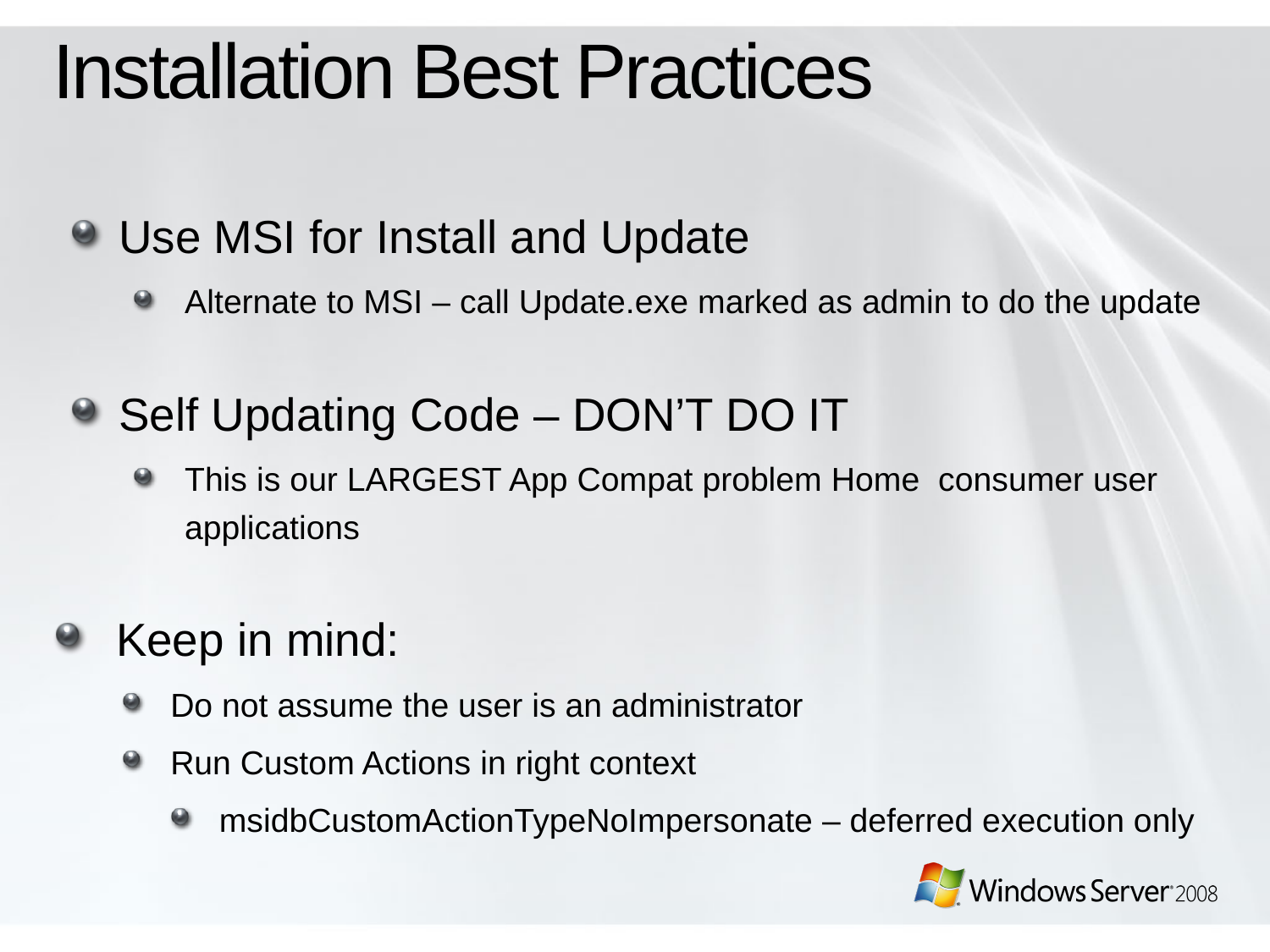

# Installation Best Practices
Use MSI for Install and Update
Alternate to MSI – call Update.exe marked as admin to do the update

Self Updating Code – DON’T DO IT
This is our LARGEST App Compat problem Home  consumer user applications

Keep in mind:
Do not assume the user is an administrator
Run Custom Actions in right context
msidbCustomActionTypeNoImpersonate – deferred execution only